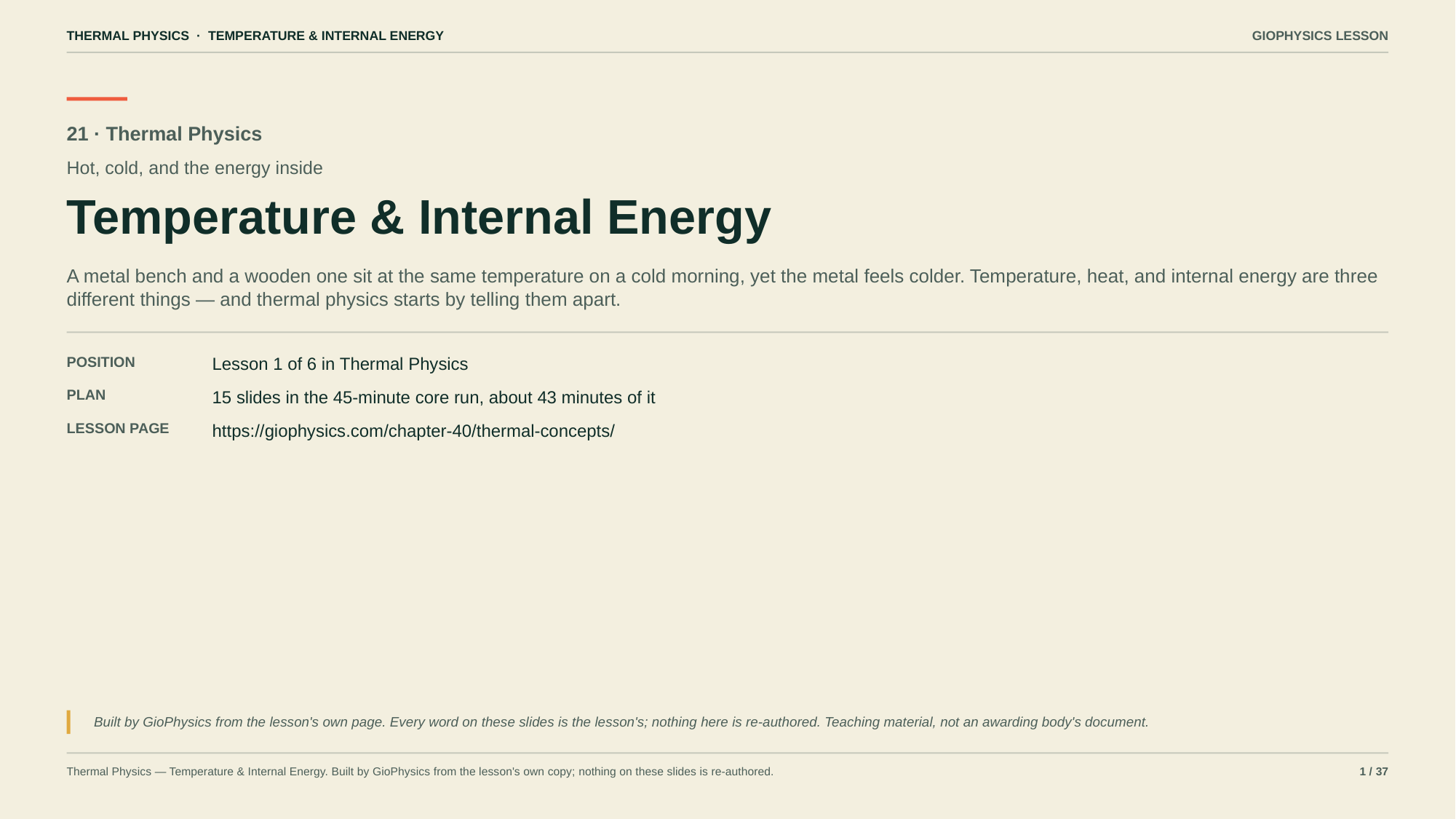

THERMAL PHYSICS  ·  TEMPERATURE & INTERNAL ENERGY
GIOPHYSICS LESSON

21 · Thermal Physics
Hot, cold, and the energy inside
Temperature & Internal Energy
A metal bench and a wooden one sit at the same temperature on a cold morning, yet the metal feels colder. Temperature, heat, and internal energy are three different things — and thermal physics starts by telling them apart.

POSITION
Lesson 1 of 6 in Thermal Physics
PLAN
15 slides in the 45-minute core run, about 43 minutes of it
LESSON PAGE
https://giophysics.com/chapter-40/thermal-concepts/

Built by GioPhysics from the lesson's own page. Every word on these slides is the lesson's; nothing here is re-authored. Teaching material, not an awarding body's document.

Thermal Physics — Temperature & Internal Energy. Built by GioPhysics from the lesson's own copy; nothing on these slides is re-authored.
1 / 37